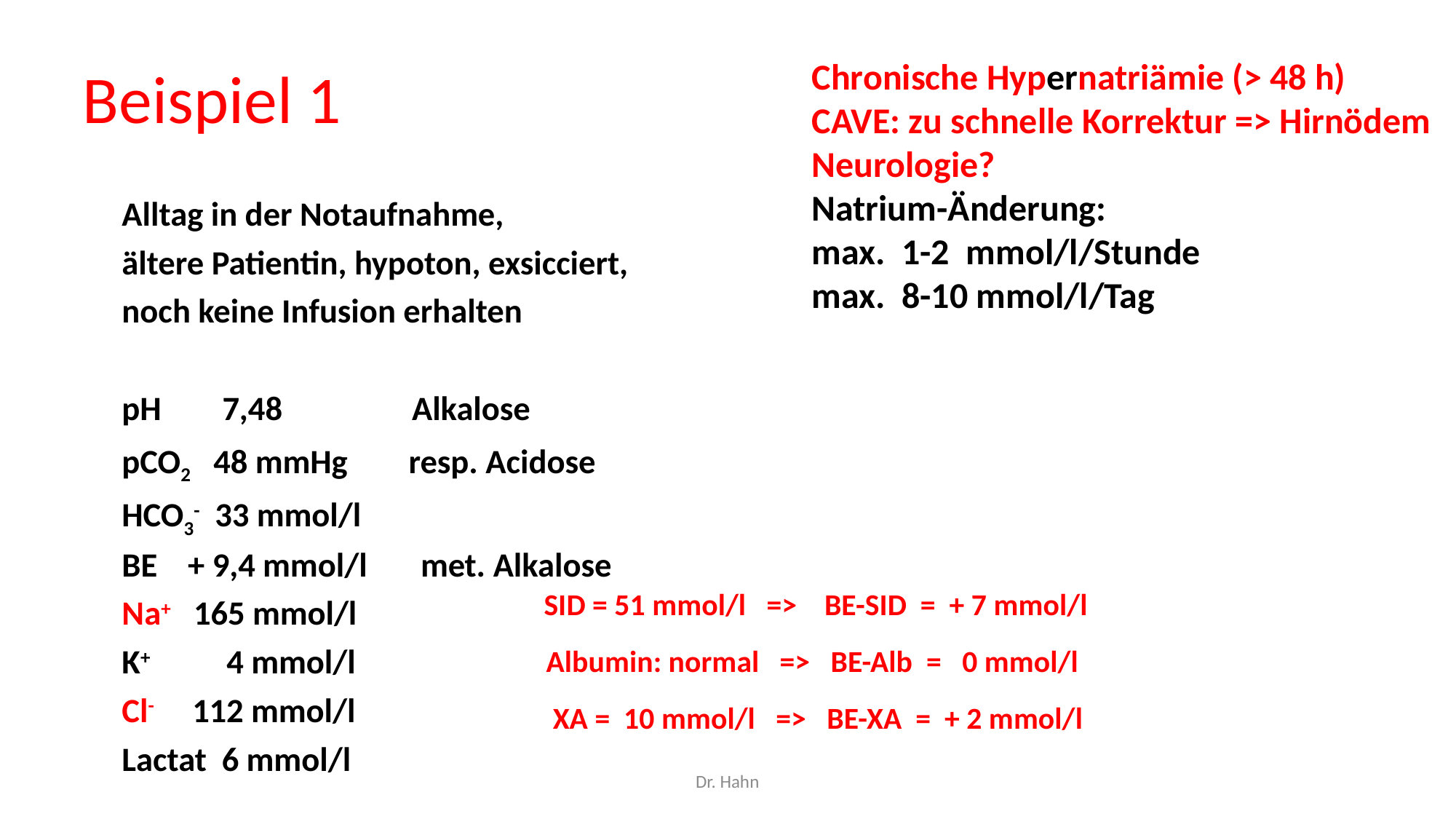

Chronische Hypernatriämie (> 48 h)
CAVE: zu schnelle Korrektur => Hirnödem
Neurologie?
Natrium-Änderung:
max.  1-2  mmol/l/Stunde
max.  8-10 mmol/l/Tag
# Beispiel 1
Alltag in der Notaufnahme,
ältere Patientin, hypoton, exsicciert,
noch keine Infusion erhalten

pH        7,48                 Alkalose
pCO2   48 mmHg        resp. Acidose
HCO3-  33 mmol/l
BE    + 9,4 mmol/l       met. Alkalose
Na+   165 mmol/l
K+          4 mmol/l
Cl-     112 mmol/l
Lactat  6 mmol/l

SID = 51 mmol/l   =>    BE-SID  =  + 7 mmol/l
Albumin: normal   =>   BE-Alb  =   0 mmol/l
XA =  10 mmol/l   =>   BE-XA  =  + 2 mmol/l
Dr. Hahn